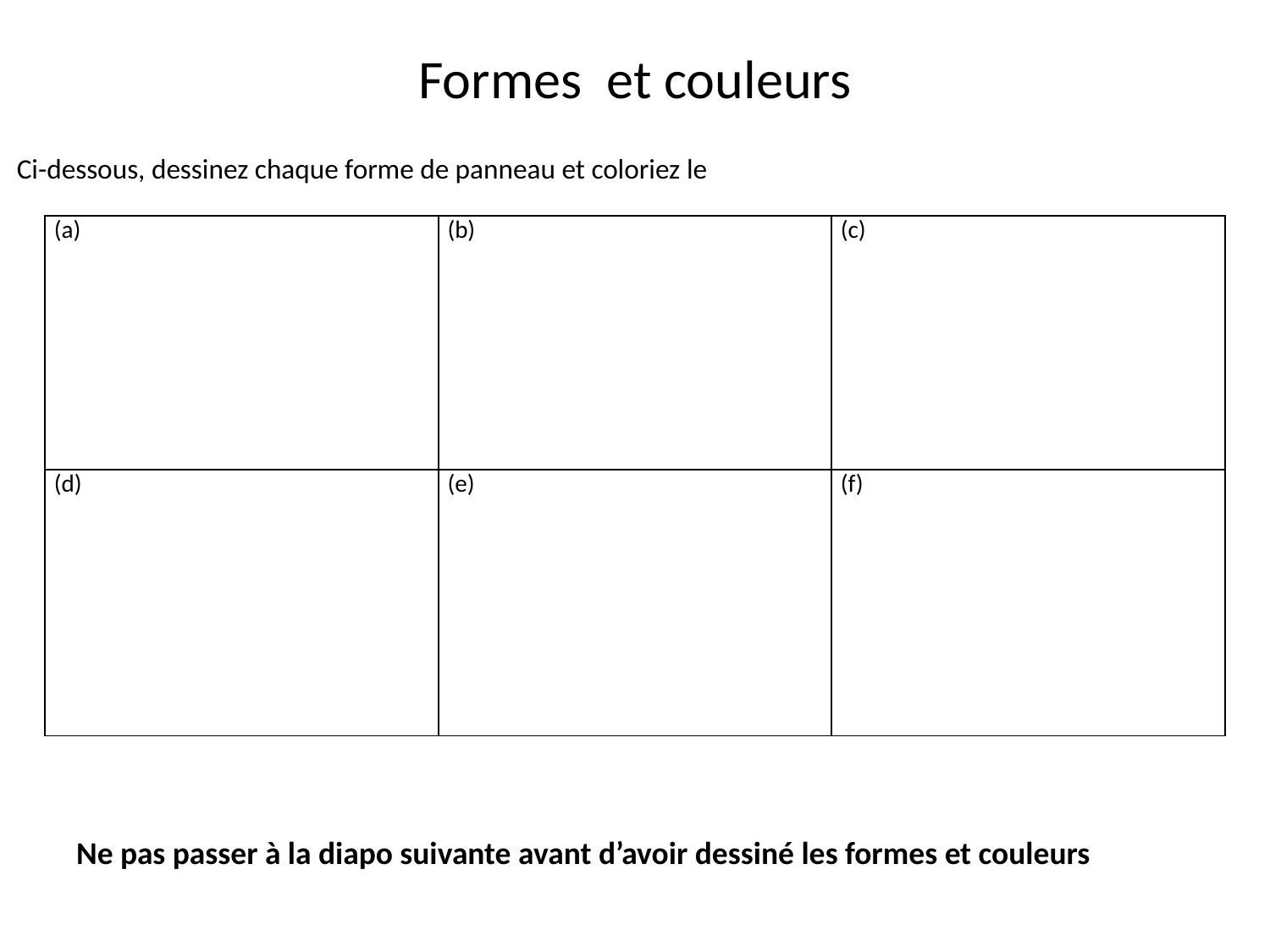

# Formes  et couleurs
Ci-dessous, dessinez chaque forme de panneau et coloriez le
| (a) | (b) | (c) |
| --- | --- | --- |
| (d) | (e) | (f) |
Ne pas passer à la diapo suivante avant d’avoir dessiné les formes et couleurs